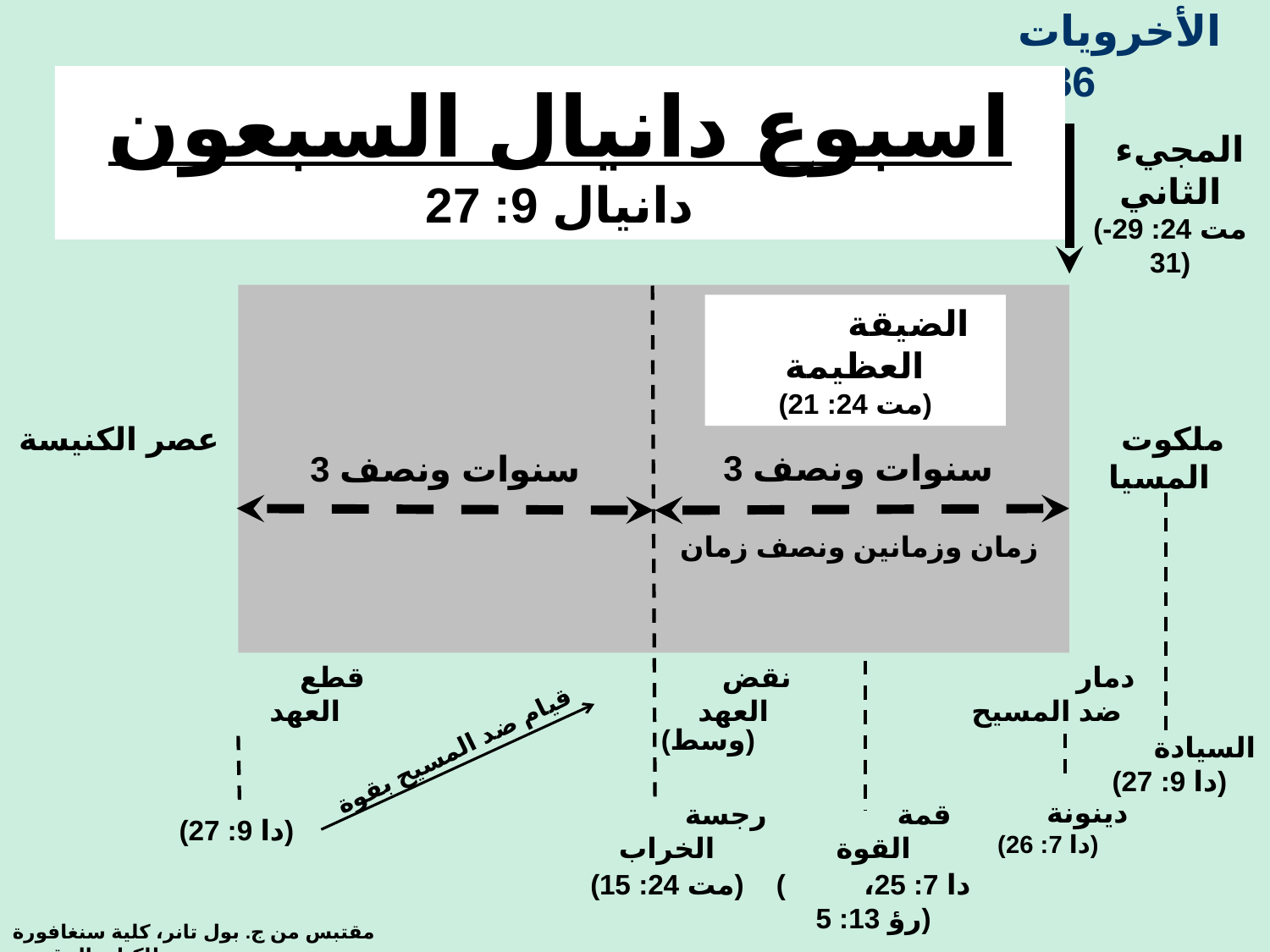

الأخرويات 86ج
اسبوع دانيال السبعون
دانيال 9: 27
Daniel's 70th Week
المجيء   الثاني
(مت 24: 29-31)

الضيقة            العظيمة
(مت 24: 21)
عصر الكنيسة
ملكوت    المسيا
3 سنوات ونصف
3 سنوات ونصف
زمان وزمانين ونصف زمان
قطع        العهد
نقض       العهد
دمار                ضد المسيح
(وسط)
السيادة          (دا 9: 27)
قيام ضد المسيح بقوة
دينونة           (دا 7: 26)
رجسة                الخراب
قمة              القوة
(دا 9: 27)
(دا 7: 25،           رؤ 13: 5)
(مت 24: 15)
مقتبس من ج. بول تانر، كلية سنغافورة للكتاب المقدس